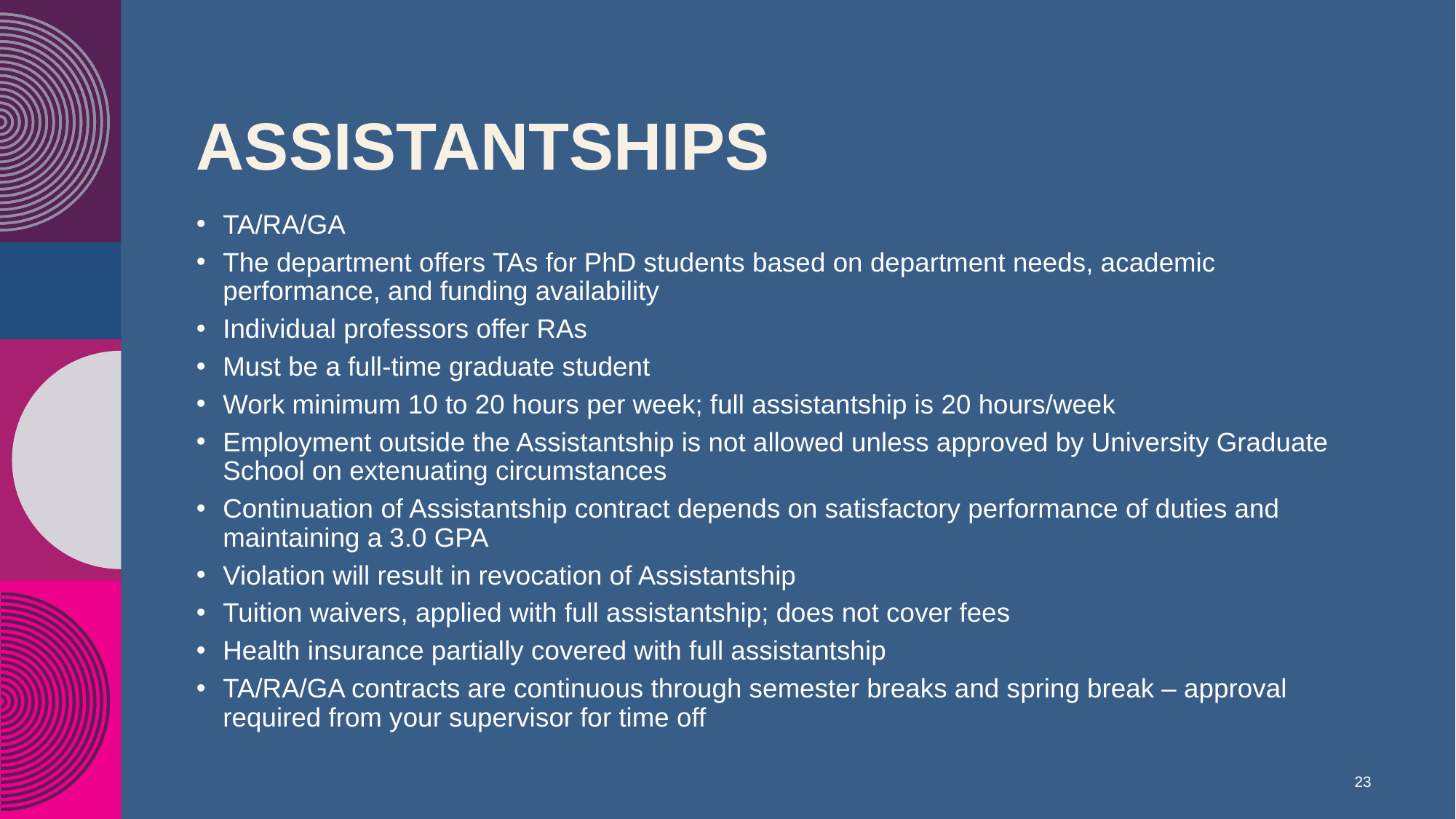

# assistantships​
TA/RA/GA
The department offers TAs for PhD students based on department needs, academic performance, and funding availability
Individual professors offer RAs
Must be a full-time graduate student
Work minimum 10 to 20 hours per week; full assistantship is 20 hours/week
Employment outside the Assistantship is not allowed unless approved by University Graduate School on extenuating circumstances
Continuation of Assistantship contract depends on satisfactory performance of duties and maintaining a 3.0 GPA
Violation will result in revocation of Assistantship
Tuition waivers, applied with full assistantship; does not cover fees
Health insurance partially covered with full assistantship
TA/RA/GA contracts are continuous through semester breaks and spring break – approval required from your supervisor for time off
23